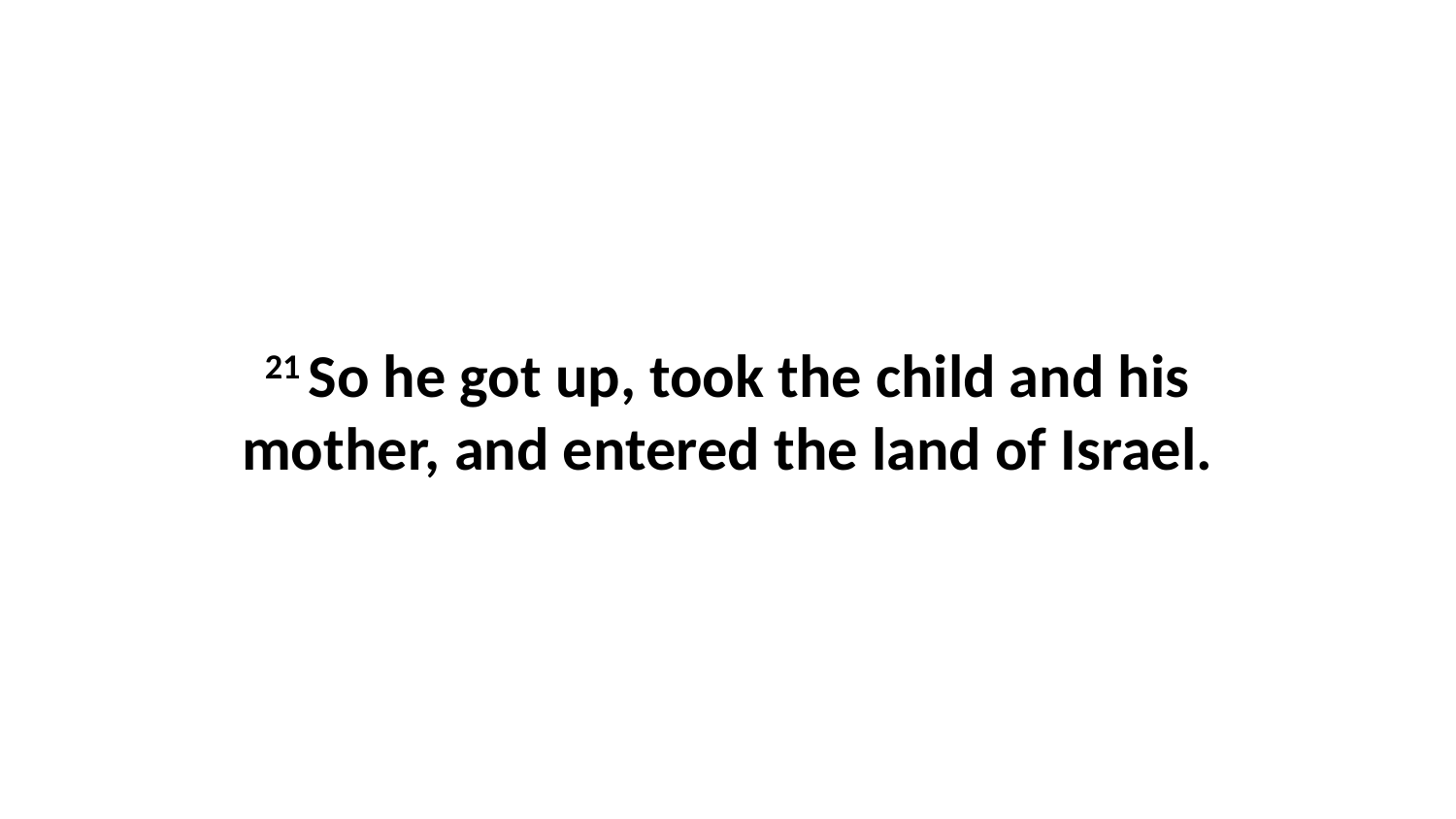

21 So he got up, took the child and his mother, and entered the land of Israel.